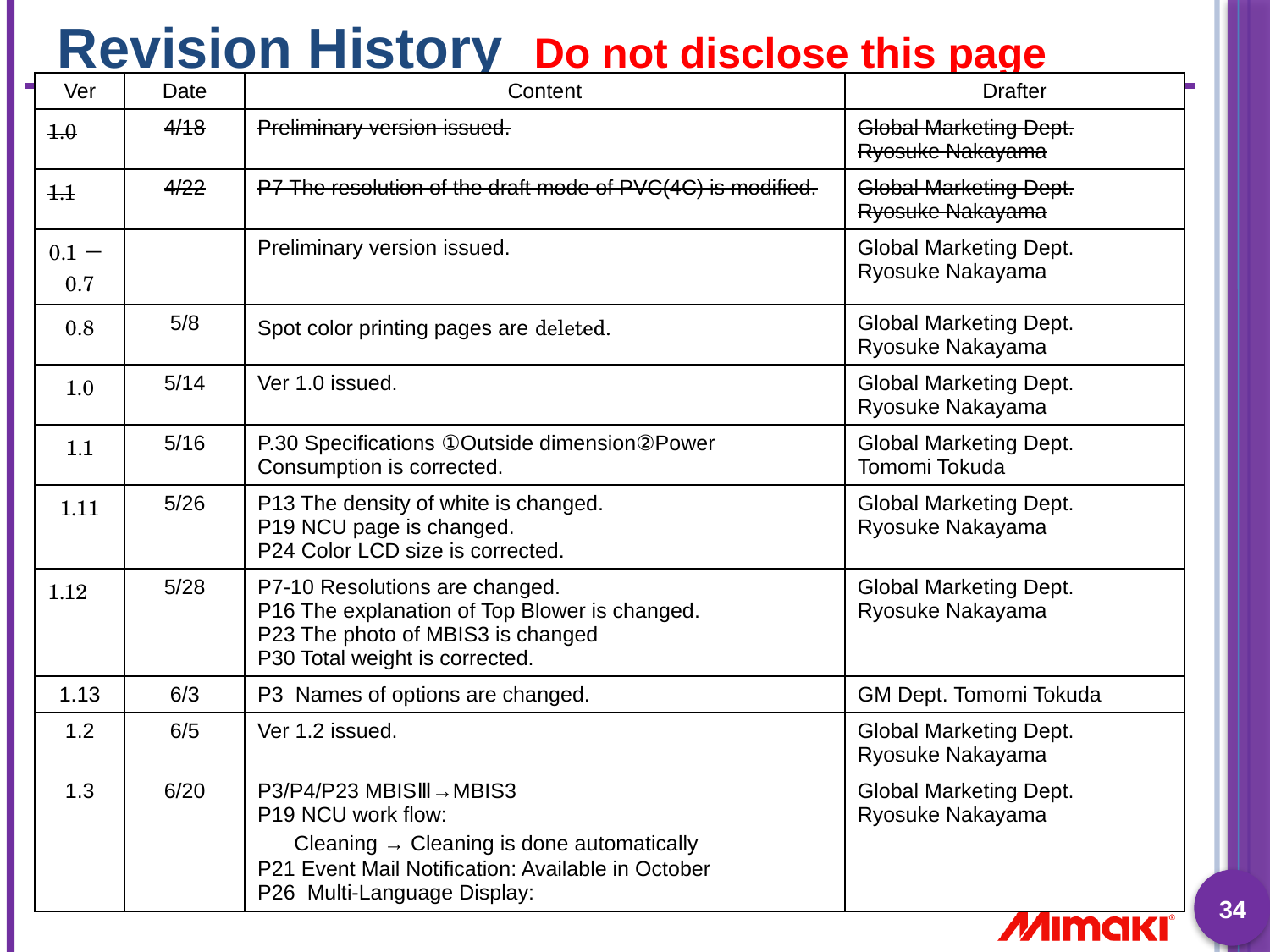

# Revision History  Do not disclose this page
| Ver | Date | Content | Drafter |
| --- | --- | --- | --- |
| 1.0 | 4/18 | Preliminary version issued. | Global Marketing Dept. Ryosuke Nakayama |
| 1.1 | 4/22 | P7 The resolution of the draft mode of PVC(4C) is modified. | Global Marketing Dept. Ryosuke Nakayama |
| 0.1－0.7 |  | Preliminary version issued. | Global Marketing Dept. Ryosuke Nakayama |
| 0.8 | 5/8 | Spot color printing pages are deleted. | Global Marketing Dept. Ryosuke Nakayama |
| 1.0 | 5/14 | Ver 1.0 issued. | Global Marketing Dept. Ryosuke Nakayama |
| 1.1 | 5/16 | P.30 Specifications ①Outside dimension②Power Consumption is corrected. | Global Marketing Dept. Tomomi Tokuda |
| 1.11 | 5/26 | P13 The density of white is changed. P19 NCU page is changed. P24 Color LCD size is corrected. | Global Marketing Dept. Ryosuke Nakayama |
| 1.12 | 5/28 | P7-10 Resolutions are changed. P16 The explanation of Top Blower is changed. P23 The photo of MBIS3 is changed P30 Total weight is corrected. | Global Marketing Dept. Ryosuke Nakayama |
| 1.13 | 6/3 | P3 Names of options are changed. | GM Dept. Tomomi Tokuda |
| 1.2 | 6/5 | Ver 1.2 issued. | Global Marketing Dept. Ryosuke Nakayama |
| 1.3 | 6/20 | P3/P4/P23 MBISⅢ→MBIS3 P19 NCU work flow: 　 Cleaning → Cleaning is done automatically P21 Event Mail Notification: Available in October P26 Multi-Language Display: | Global Marketing Dept. Ryosuke Nakayama |
34